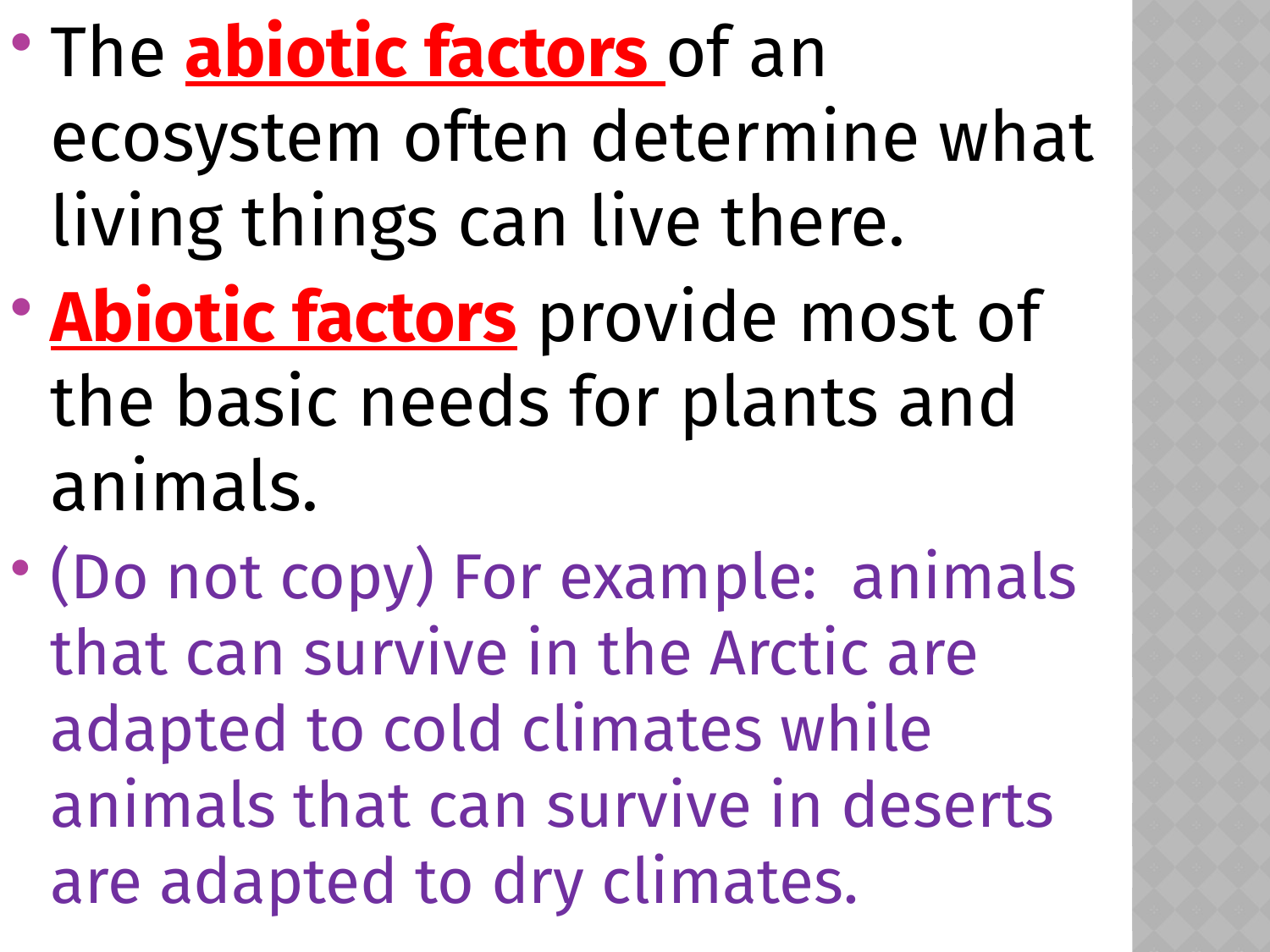

The abiotic factors of an ecosystem often determine what living things can live there.
Abiotic factors provide most of the basic needs for plants and animals.
(Do not copy) For example:  animals that can survive in the Arctic are adapted to cold climates while animals that can survive in deserts are adapted to dry climates.